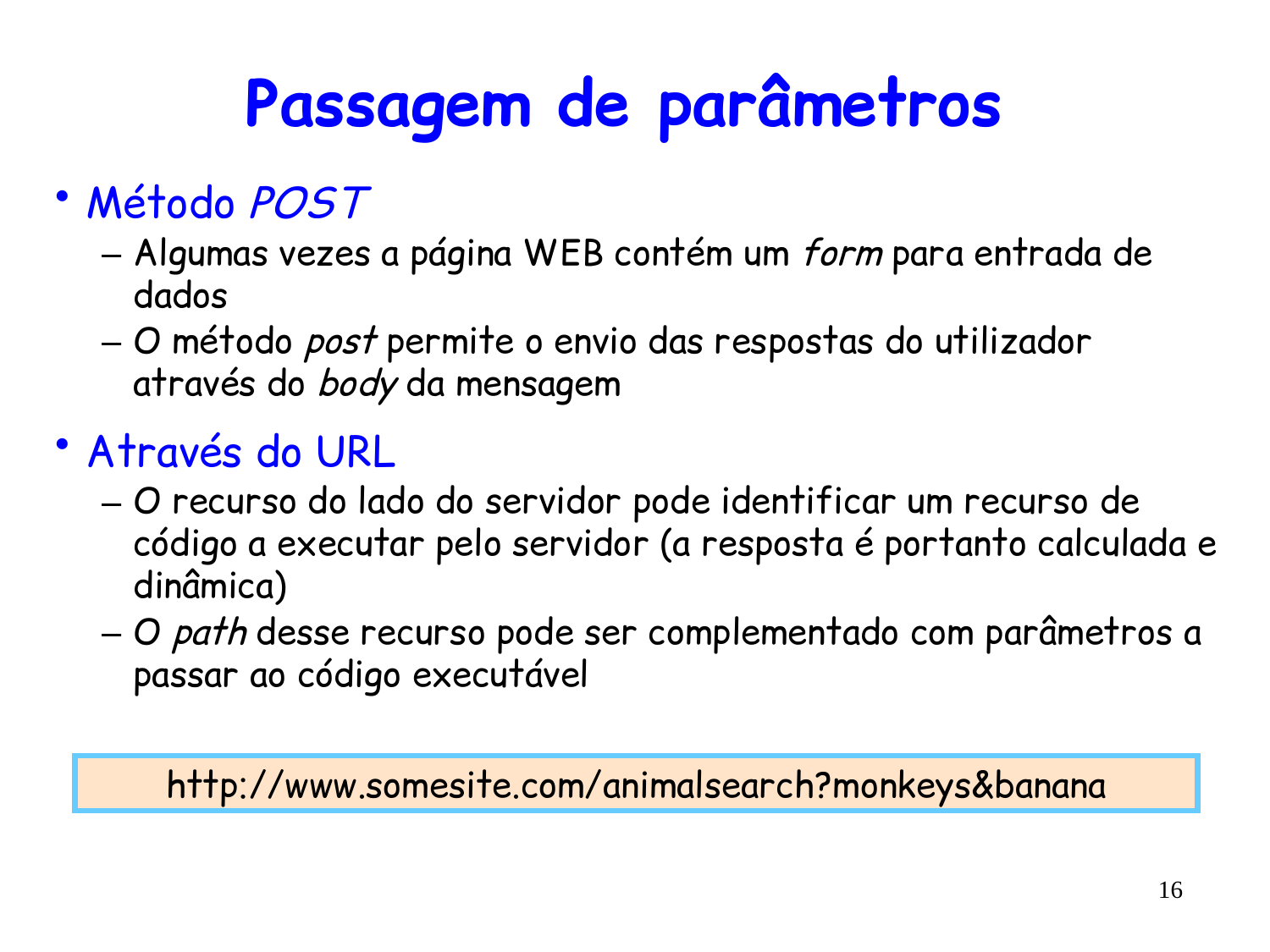

# Passagem de parâmetros
Método POST
Algumas vezes a página WEB contém um form para entrada de dados
O método post permite o envio das respostas do utilizador através do body da mensagem
Através do URL
O recurso do lado do servidor pode identificar um recurso de código a executar pelo servidor (a resposta é portanto calculada e dinâmica)
O path desse recurso pode ser complementado com parâmetros a passar ao código executável
http://www.somesite.com/animalsearch?monkeys&banana
16